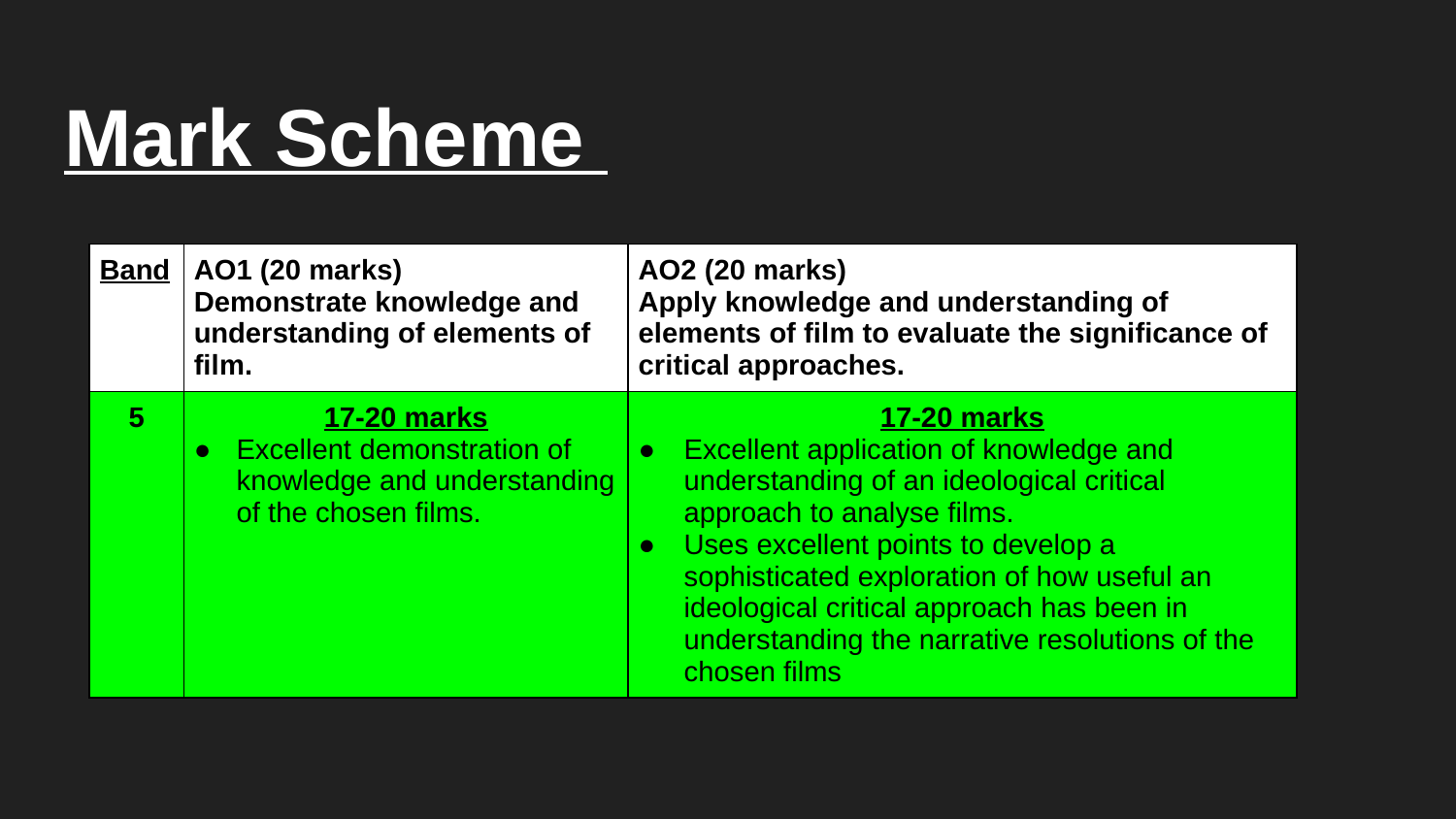

# Mark Scheme
| Band | AO1 (20 marks) Demonstrate knowledge and understanding of elements of film. | AO2 (20 marks) Apply knowledge and understanding of elements of film to evaluate the significance of critical approaches. |
| --- | --- | --- |
| 5 | 17-20 marks Excellent demonstration of knowledge and understanding of the chosen films. | 17-20 marks Excellent application of knowledge and understanding of an ideological critical approach to analyse films. Uses excellent points to develop a sophisticated exploration of how useful an ideological critical approach has been in understanding the narrative resolutions of the chosen films |